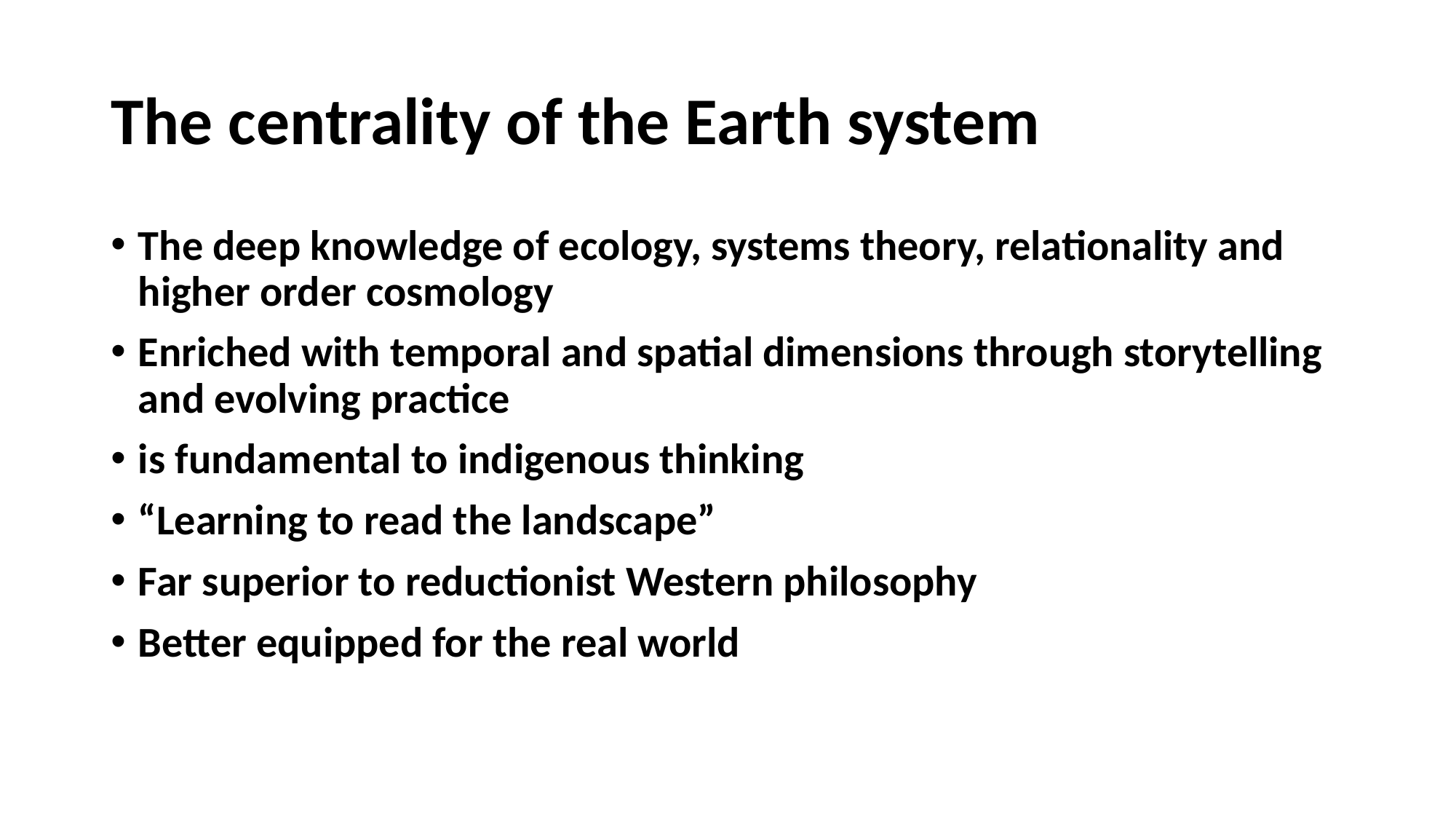

# The centrality of the Earth system
The deep knowledge of ecology, systems theory, relationality and higher order cosmology
Enriched with temporal and spatial dimensions through storytelling and evolving practice
is fundamental to indigenous thinking
“Learning to read the landscape”
Far superior to reductionist Western philosophy
Better equipped for the real world